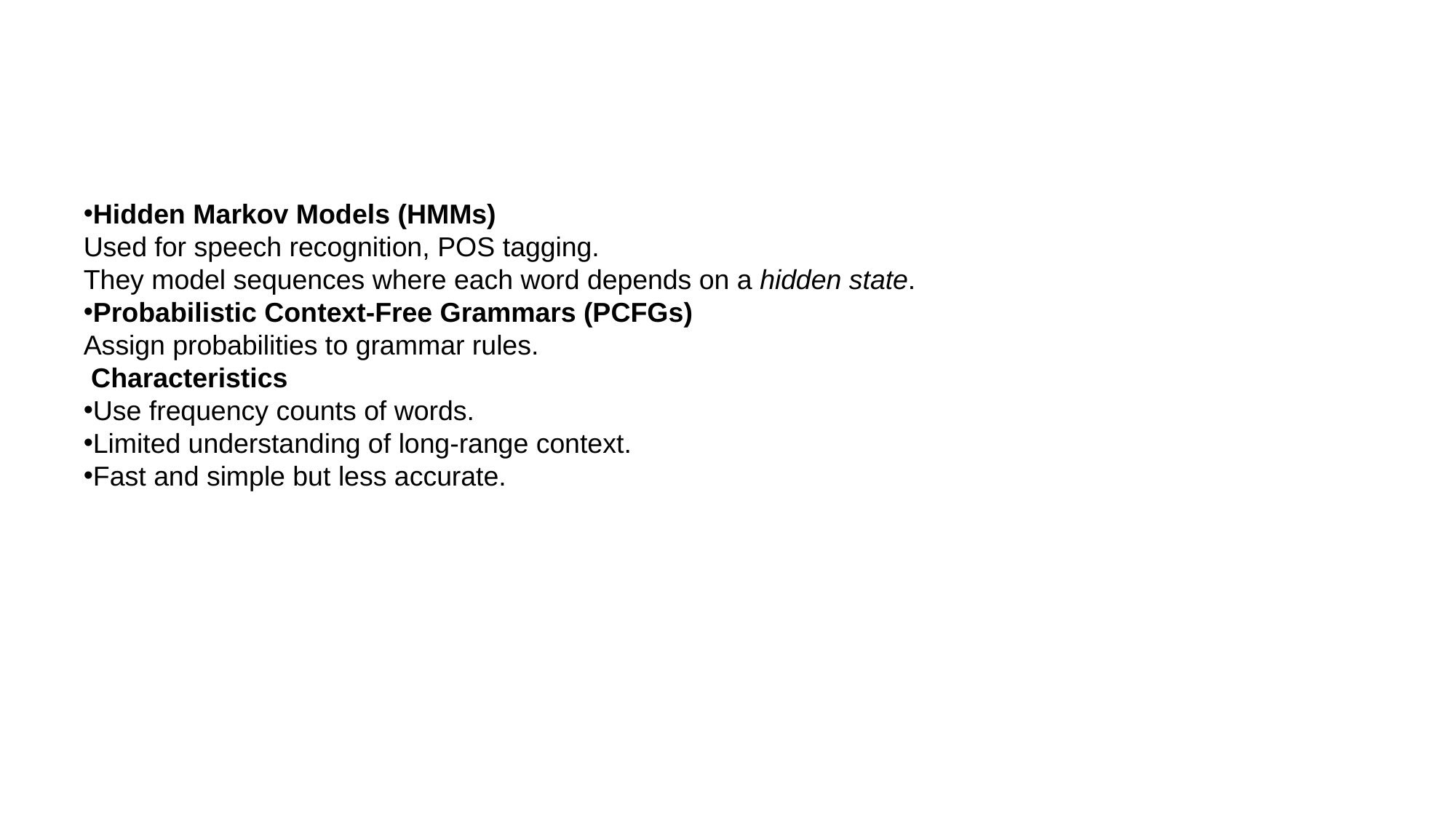

Hidden Markov Models (HMMs)
Used for speech recognition, POS tagging.
They model sequences where each word depends on a hidden state.
Probabilistic Context-Free Grammars (PCFGs)
Assign probabilities to grammar rules.
 Characteristics
Use frequency counts of words.
Limited understanding of long-range context.
Fast and simple but less accurate.